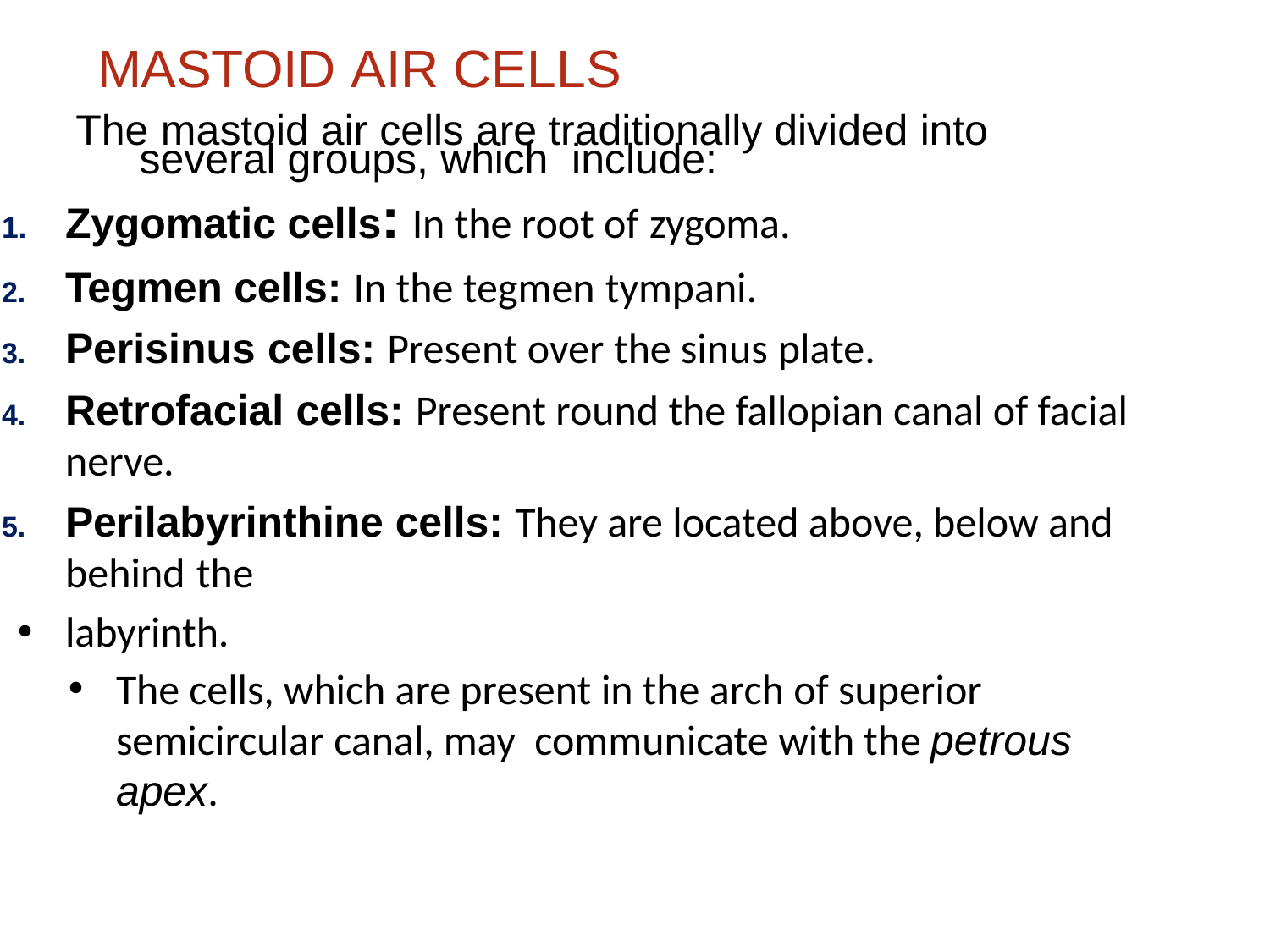

# MASTOID AIR CELLS
The mastoid air cells are traditionally divided into several groups, which  include:
Zygomatic cells: In the root of zygoma.
Tegmen cells: In the tegmen tympani.
Perisinus cells: Present over the sinus plate.
Retrofacial cells: Present round the fallopian canal of facial nerve.
Perilabyrinthine cells: They are located above, below and behind the
labyrinth.
The cells, which are present in the arch of superior semicircular canal, may  communicate with the petrous apex.